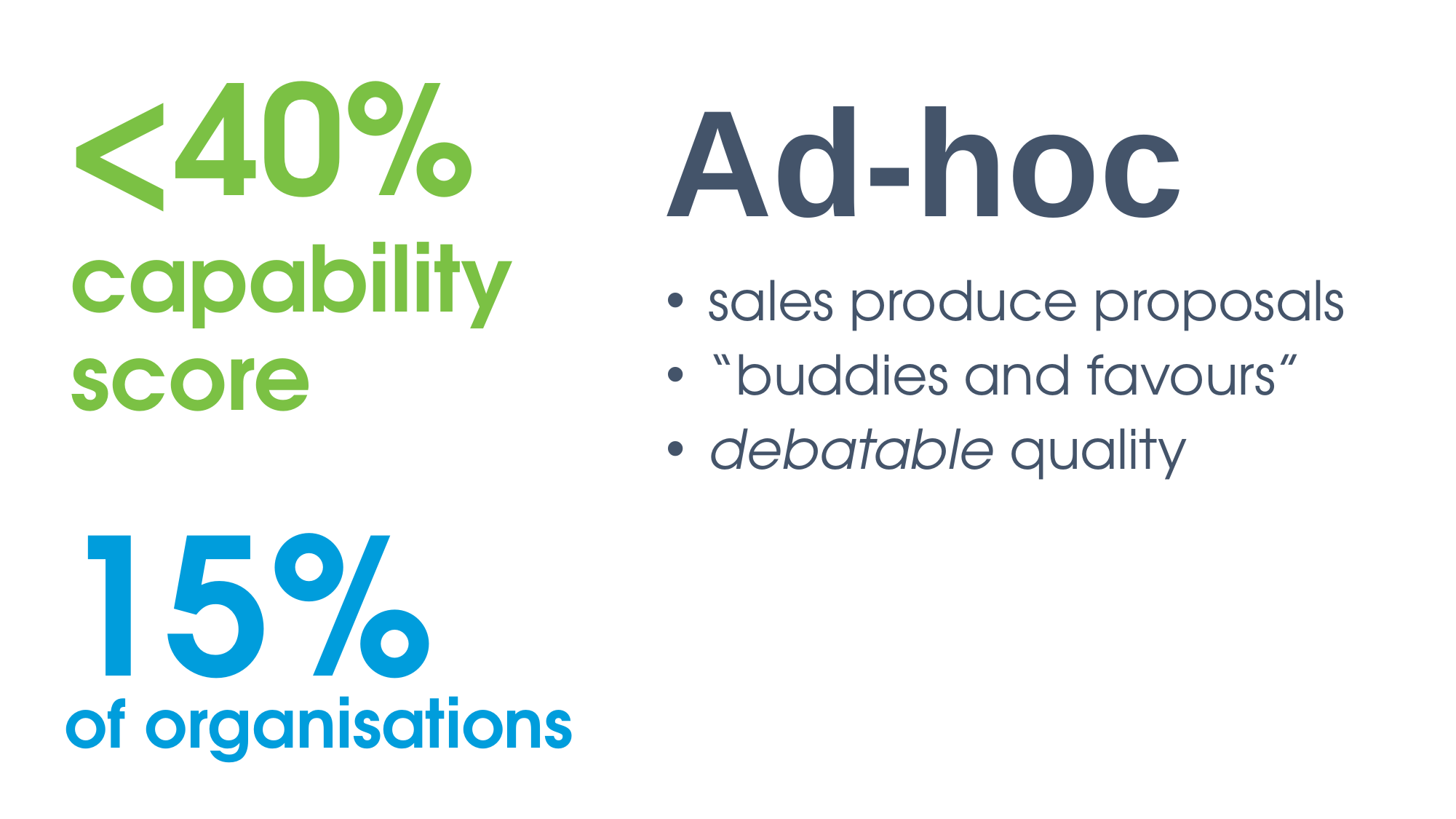

<40%
Ad-hoc
capability score
sales produce proposals
“buddies and favours”
debatable quality
15%
of organisations